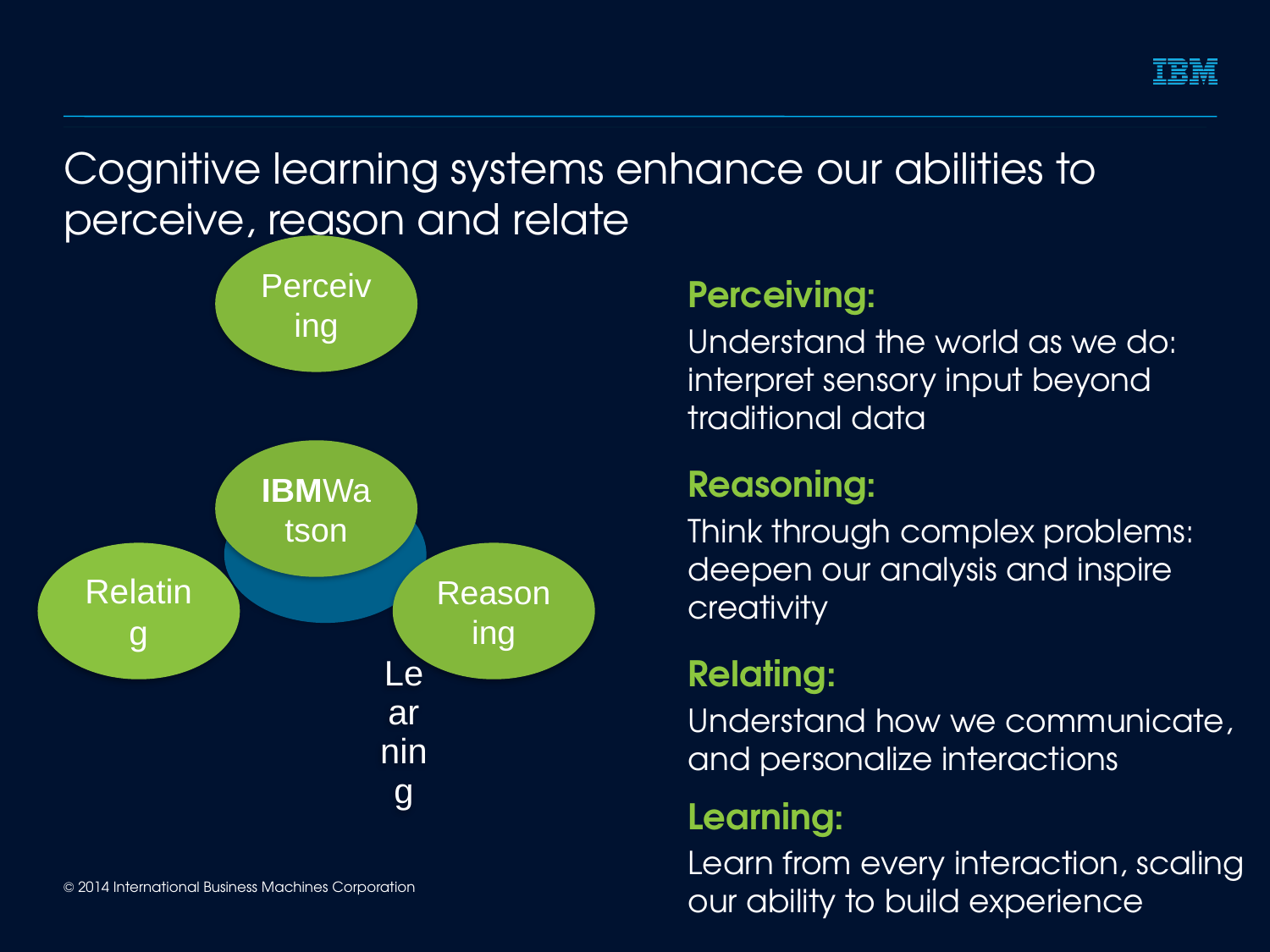

# Cognitive learning systems enhance our abilities to perceive, reason and relate
IBMWatson
Perceiving
Relating
Reasoning
Perceiving:
Understand the world as we do:  interpret sensory input beyond traditional data
Reasoning:
Think through complex problems:  deepen our analysis and inspire creativity
Relating:
Understand how we communicate, and personalize interactions

Learning:
Learn from every interaction, scaling our ability to build experience

Learning
© 2014 International Business Machines Corporation